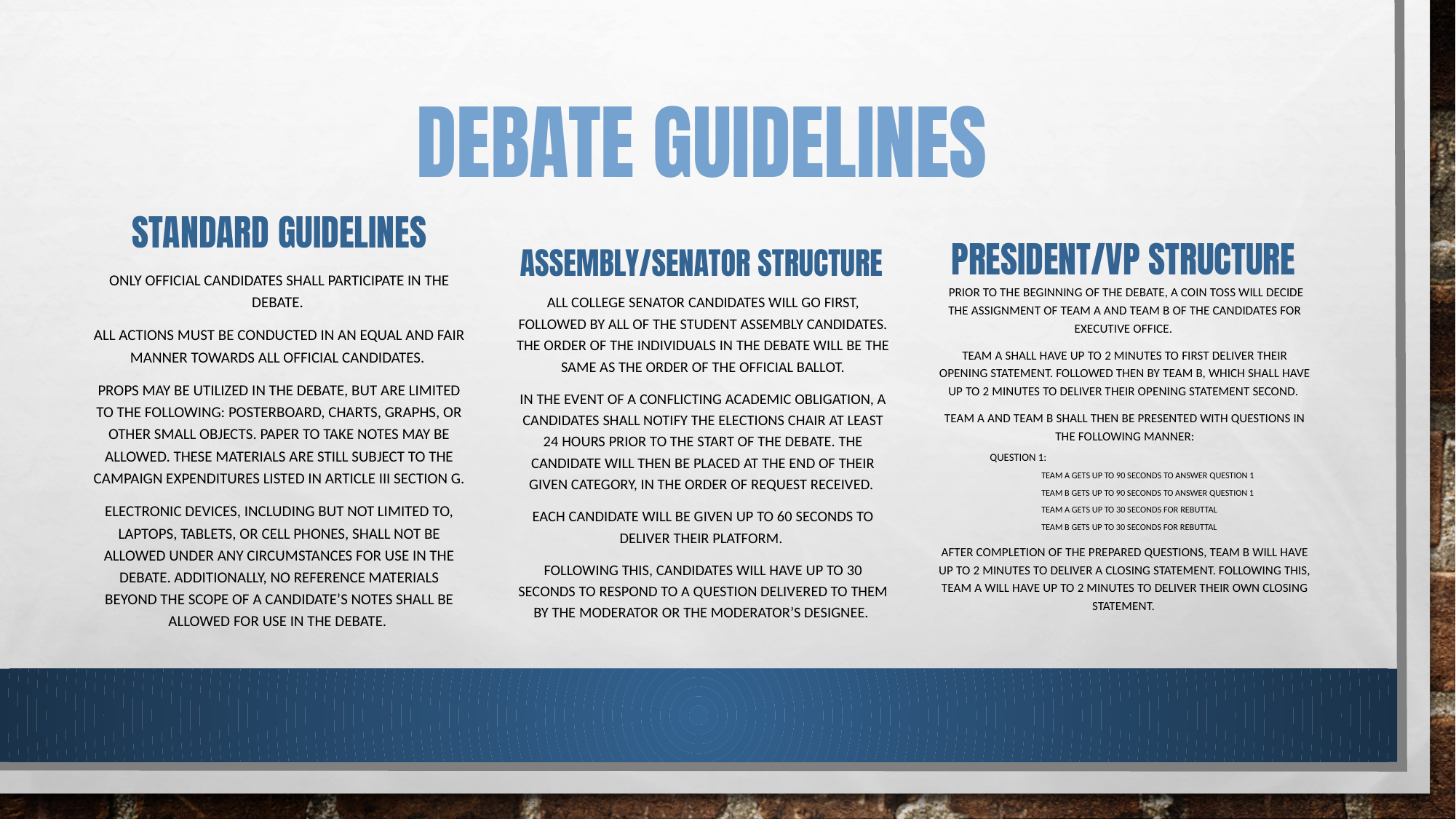

# Debate guidelines
Standard guidelines
Assembly/Senator structure
President/vP structure
Only official candidates shall participate in the debate.
All actions must be conducted in an equal and fair manner towards all official candidates.
Props may be utilized in the debate, but are limited to the following: Posterboard, Charts, Graphs, or other small objects. Paper to take notes may be allowed. These materials are still subject to the campaign expenditures listed in Article III Section G.
Electronic devices, including but not limited to, laptops, tablets, or cell phones, shall not be allowed under any circumstances for use in the debate. Additionally, no reference materials beyond the scope of a candidate’s notes shall be allowed for use in the debate.

 Prior to the beginning of the debate, a coin toss will decide the assignment of Team A and Team B of the candidates for executive office.
Team A shall have up to 2 minutes to first deliver their opening statement. Followed then by Team B, which shall have up to 2 minutes to deliver their opening statement second.
Team A and Team B shall then be presented with questions in the following manner:
Question 1:
Team A gets up to 90 seconds to answer Question 1
Team B gets up to 90 seconds to answer Question 1
Team A gets up to 30 seconds for rebuttal
Team B gets up to 30 seconds for rebuttal
After completion of the prepared questions, Team B will have up to 2 minutes to deliver a closing statement. Following this, Team A will have up to 2 minutes to deliver their own closing statement.

All College Senator candidates will go first, followed by all of the Student Assembly candidates. The order of the individuals in the debate will be the same as the order of the official ballot.
In the event of a conflicting academic obligation, a candidates shall notify the Elections Chair at least 24 hours prior to the start of the debate. The candidate will then be placed at the end of their given category, in the order of request received.
Each candidate will be given up to 60 seconds to deliver their platform.
Following this, candidates will have up to 30 seconds to respond to a question delivered to them by the moderator or the moderator’s designee.